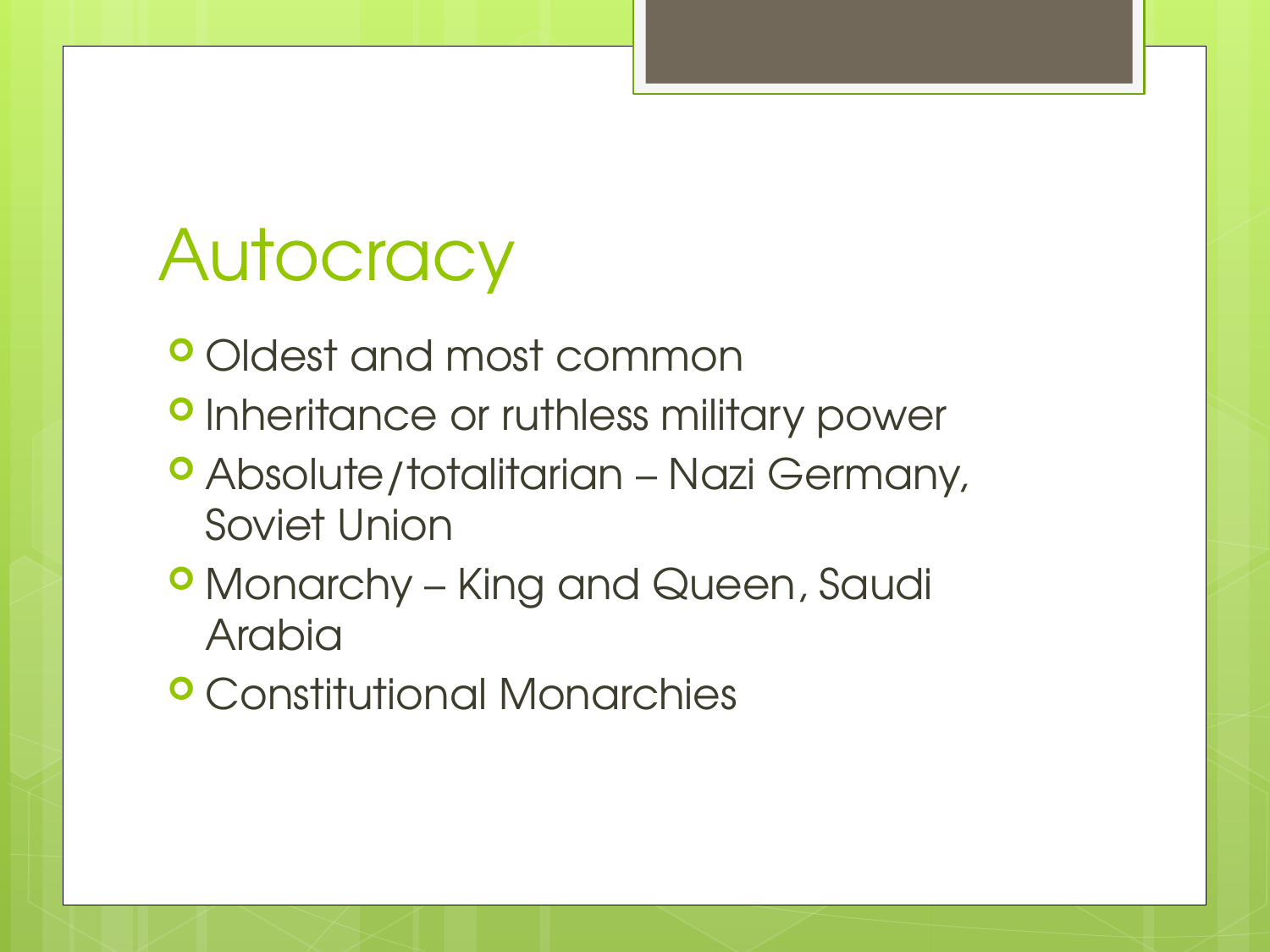

# Autocracy
Oldest and most common
Inheritance or ruthless military power
Absolute/totalitarian – Nazi Germany, Soviet Union
Monarchy – King and Queen, Saudi Arabia
Constitutional Monarchies